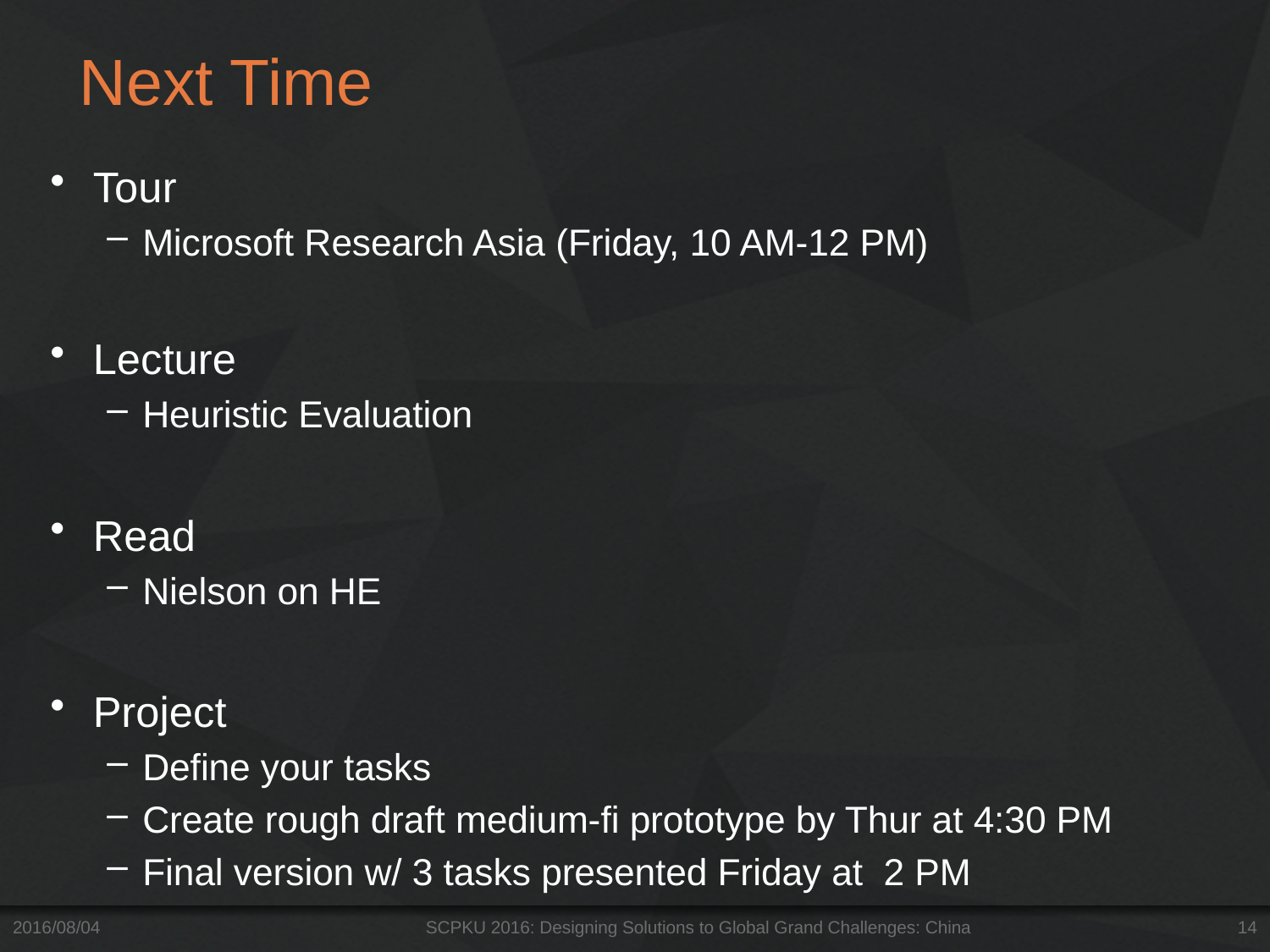

# Next Time
Tour
Microsoft Research Asia (Friday, 10 AM-12 PM)

Lecture
Heuristic Evaluation

Read
Nielson on HE

Project
Define your tasks
Create rough draft medium-fi prototype by Thur at 4:30 PM
Final version w/ 3 tasks presented Friday at  2 PM

2016/08/04
SCPKU 2016: Designing Solutions to Global Grand Challenges: China
14